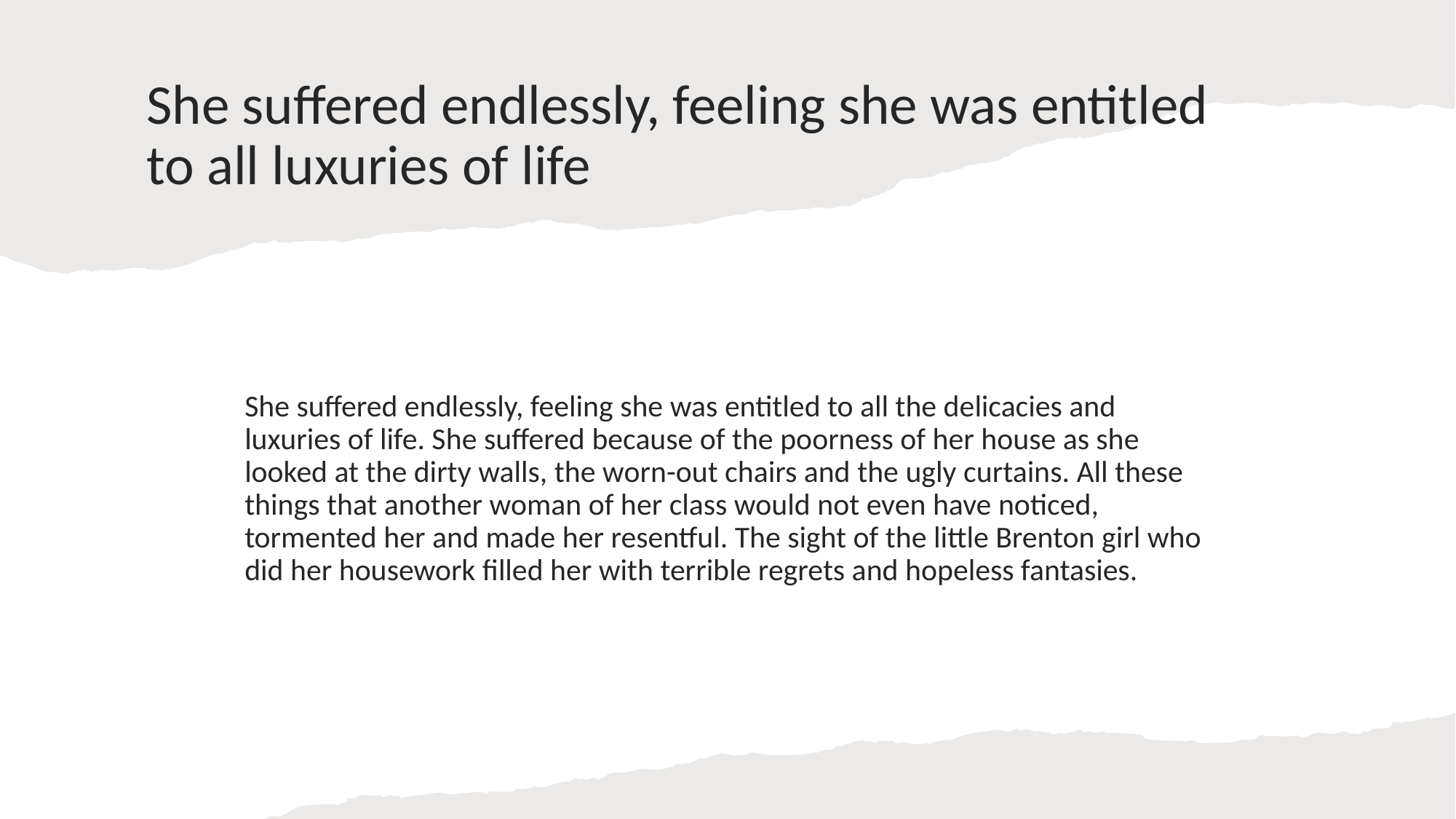

# She suffered endlessly, feeling she was entitled to all luxuries of life
She suffered endlessly, feeling she was entitled to all the delicacies and luxuries of life. She suffered because of the poorness of her house as she looked at the dirty walls, the worn-out chairs and the ugly curtains. All these things that another woman of her class would not even have noticed, tormented her and made her resentful. The sight of the little Brenton girl who did her housework filled her with terrible regrets and hopeless fantasies.